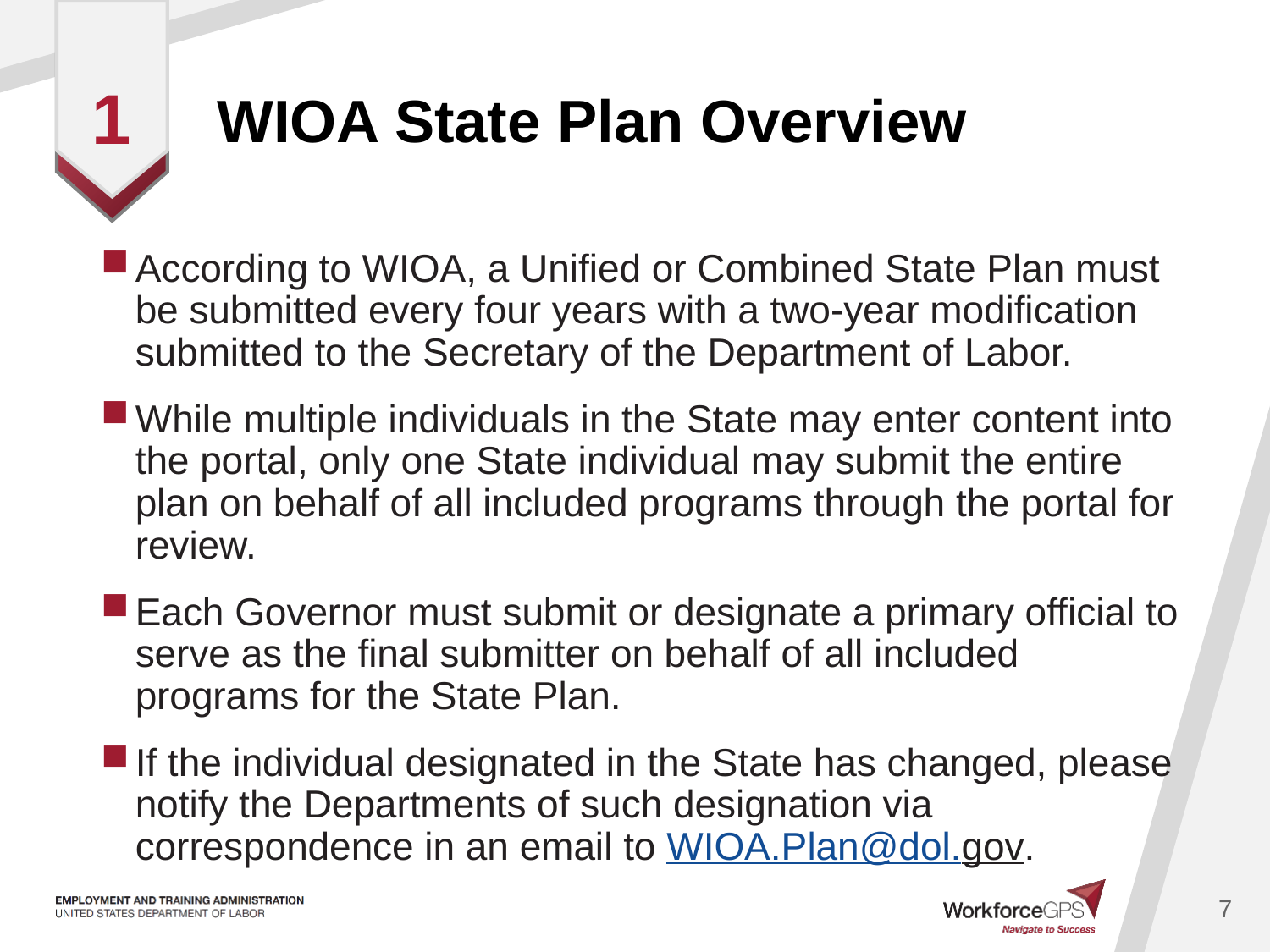

# WIOA State Plan Overview
1
According to WIOA, a Unified or Combined State Plan must be submitted every four years with a two-year modification submitted to the Secretary of the Department of Labor.
While multiple individuals in the State may enter content into the portal, only one State individual may submit the entire plan on behalf of all included programs through the portal for review.
Each Governor must submit or designate a primary official to serve as the final submitter on behalf of all included programs for the State Plan.
If the individual designated in the State has changed, please notify the Departments of such designation via correspondence in an email to WIOA.Plan@dol.gov.
7